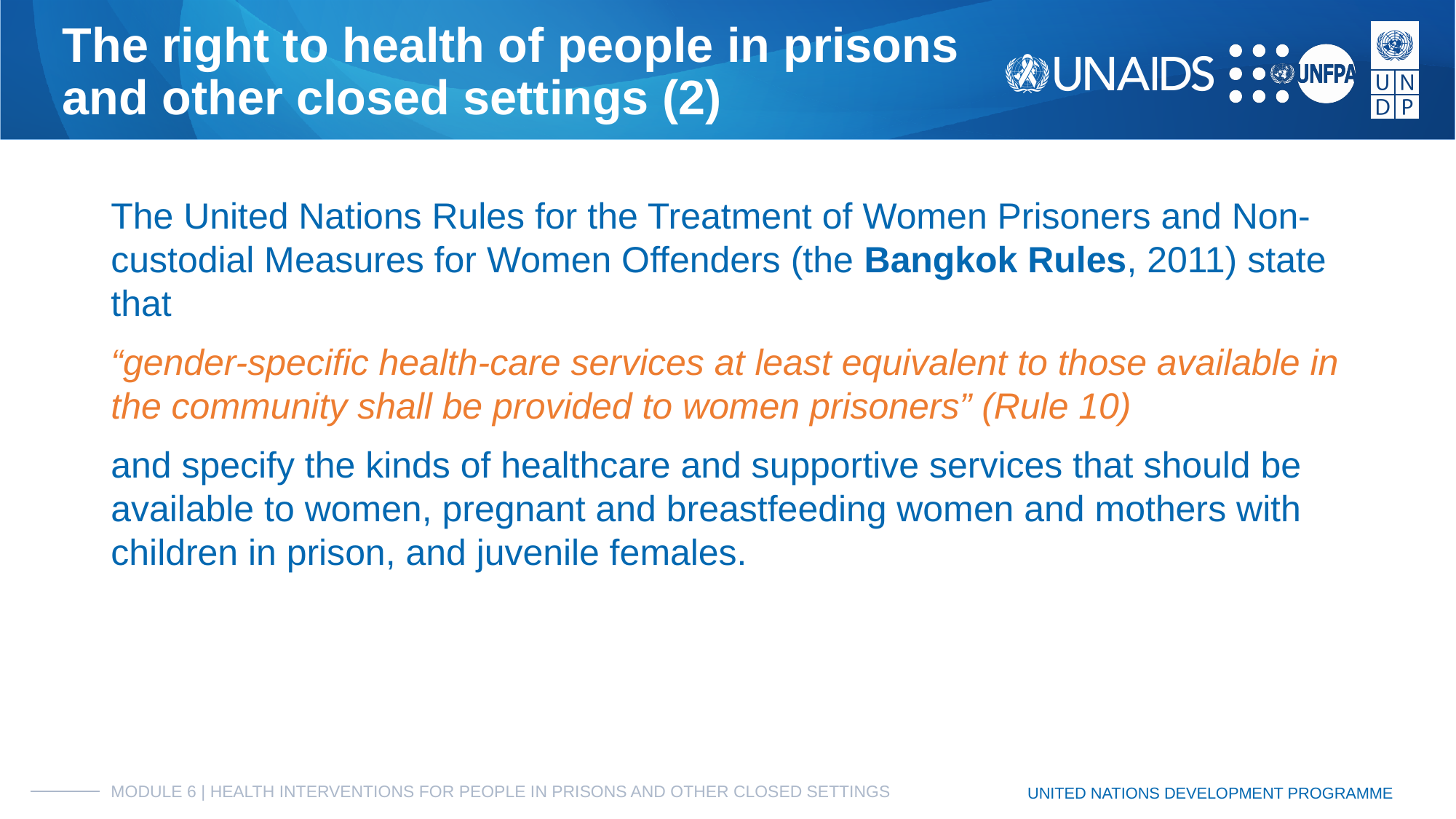

# The right to health of people in prisons
and other closed settings (2)
The United Nations Rules for the Treatment of Women Prisoners and Non-custodial Measures for Women Offenders (the Bangkok Rules, 2011) state that
“gender-specific health-care services at least equivalent to those available in the community shall be provided to women prisoners” (Rule 10)
and specify the kinds of healthcare and supportive services that should be available to women, pregnant and breastfeeding women and mothers with children in prison, and juvenile females.
MODULE 6 | HEALTH INTERVENTIONS FOR PEOPLE IN PRISONS AND OTHER CLOSED SETTINGS